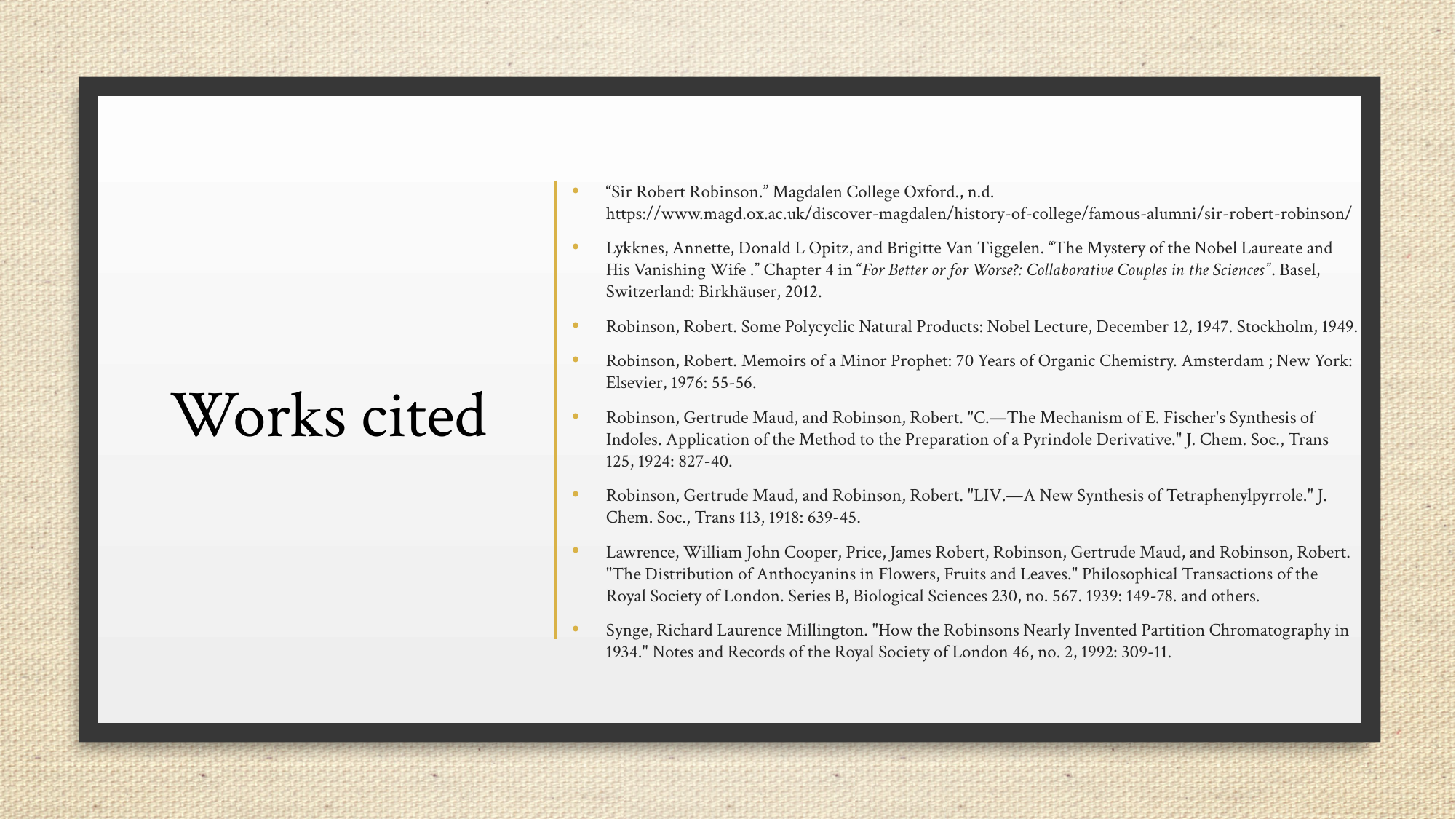

“Sir Robert Robinson.” Magdalen College Oxford., n.d. https://www.magd.ox.ac.uk/discover-magdalen/history-of-college/famous-alumni/sir-robert-robinson/
Lykknes, Annette, Donald L Opitz, and Brigitte Van Tiggelen. “The Mystery of the Nobel Laureate and His Vanishing Wife .” Chapter 4 in “For Better or for Worse?: Collaborative Couples in the Sciences”. Basel, Switzerland: Birkhäuser, 2012.
Robinson, Robert. Some Polycyclic Natural Products: Nobel Lecture, December 12, 1947. Stockholm, 1949.
Robinson, Robert. Memoirs of a Minor Prophet: 70 Years of Organic Chemistry. Amsterdam ; New York: Elsevier, 1976: 55-56.
Robinson, Gertrude Maud, and Robinson, Robert. "C.—The Mechanism of E. Fischer's Synthesis of Indoles. Application of the Method to the Preparation of a Pyrindole Derivative." J. Chem. Soc., Trans 125, 1924: 827-40.
Robinson, Gertrude Maud, and Robinson, Robert. "LIV.—A New Synthesis of Tetraphenylpyrrole." J. Chem. Soc., Trans 113, 1918: 639-45.
Lawrence, William John Cooper, Price, James Robert, Robinson, Gertrude Maud, and Robinson, Robert. "The Distribution of Anthocyanins in Flowers, Fruits and Leaves." Philosophical Transactions of the Royal Society of London. Series B, Biological Sciences 230, no. 567. 1939: 149-78. and others.
Synge, Richard Laurence Millington. "How the Robinsons Nearly Invented Partition Chromatography in 1934." Notes and Records of the Royal Society of London 46, no. 2, 1992: 309-11.
# Works cited